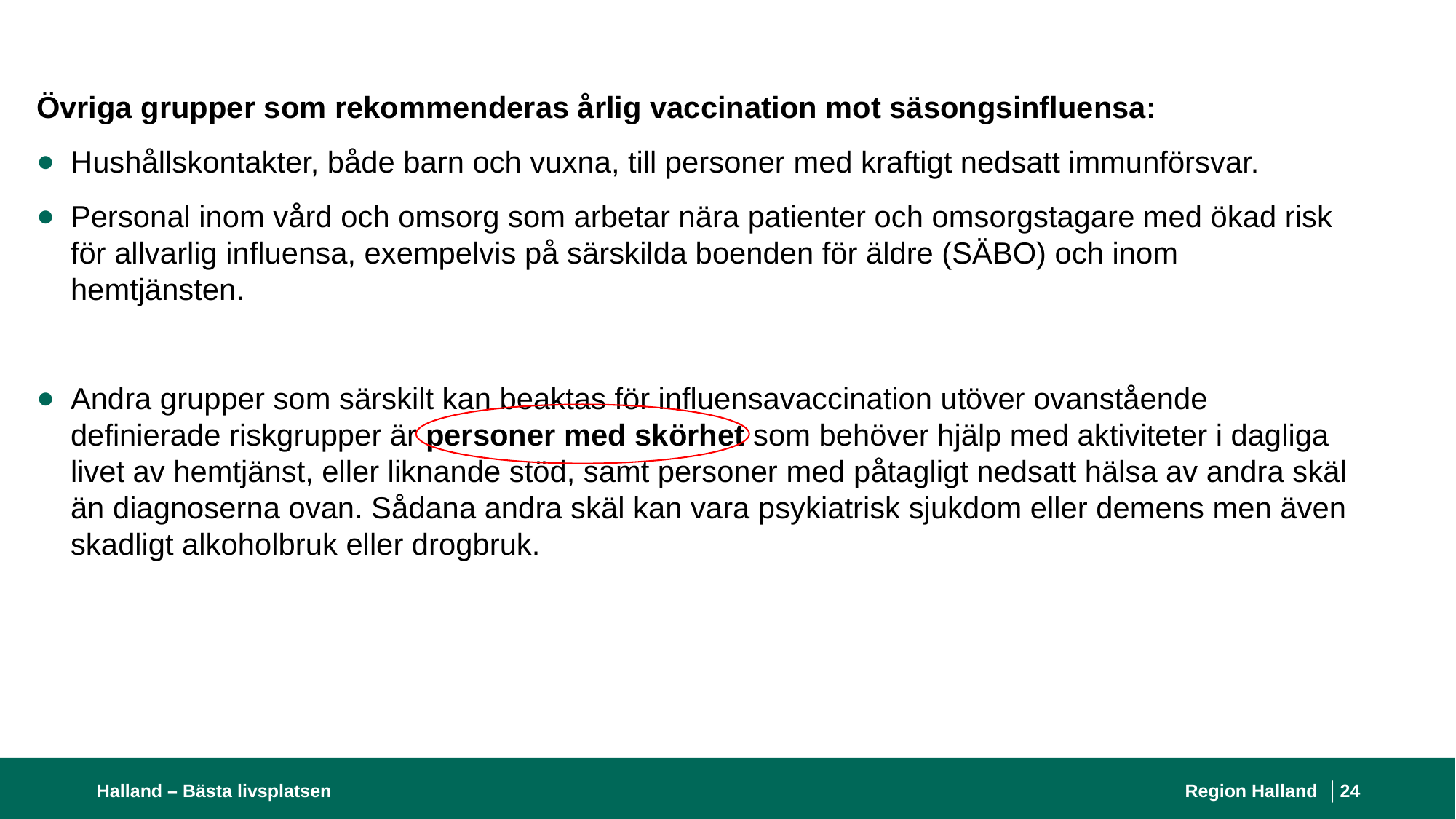

Övriga grupper som rekommenderas årlig vaccination mot säsongsinfluensa:
Hushållskontakter, både barn och vuxna, till personer med kraftigt nedsatt immunförsvar.
Personal inom vård och omsorg som arbetar nära patienter och omsorgstagare med ökad risk för allvarlig influensa, exempelvis på särskilda boenden för äldre (SÄBO) och inom hemtjänsten.

Andra grupper som särskilt kan beaktas för influensavaccination utöver ovanstående definierade riskgrupper är personer med skörhet som behöver hjälp med aktiviteter i dagliga livet av hemtjänst, eller liknande stöd, samt personer med påtagligt nedsatt hälsa av andra skäl än diagnoserna ovan. Sådana andra skäl kan vara psykiatrisk sjukdom eller demens men även skadligt alkoholbruk eller drogbruk.

Halland – Bästa livsplatsen
Region Halland  │
24